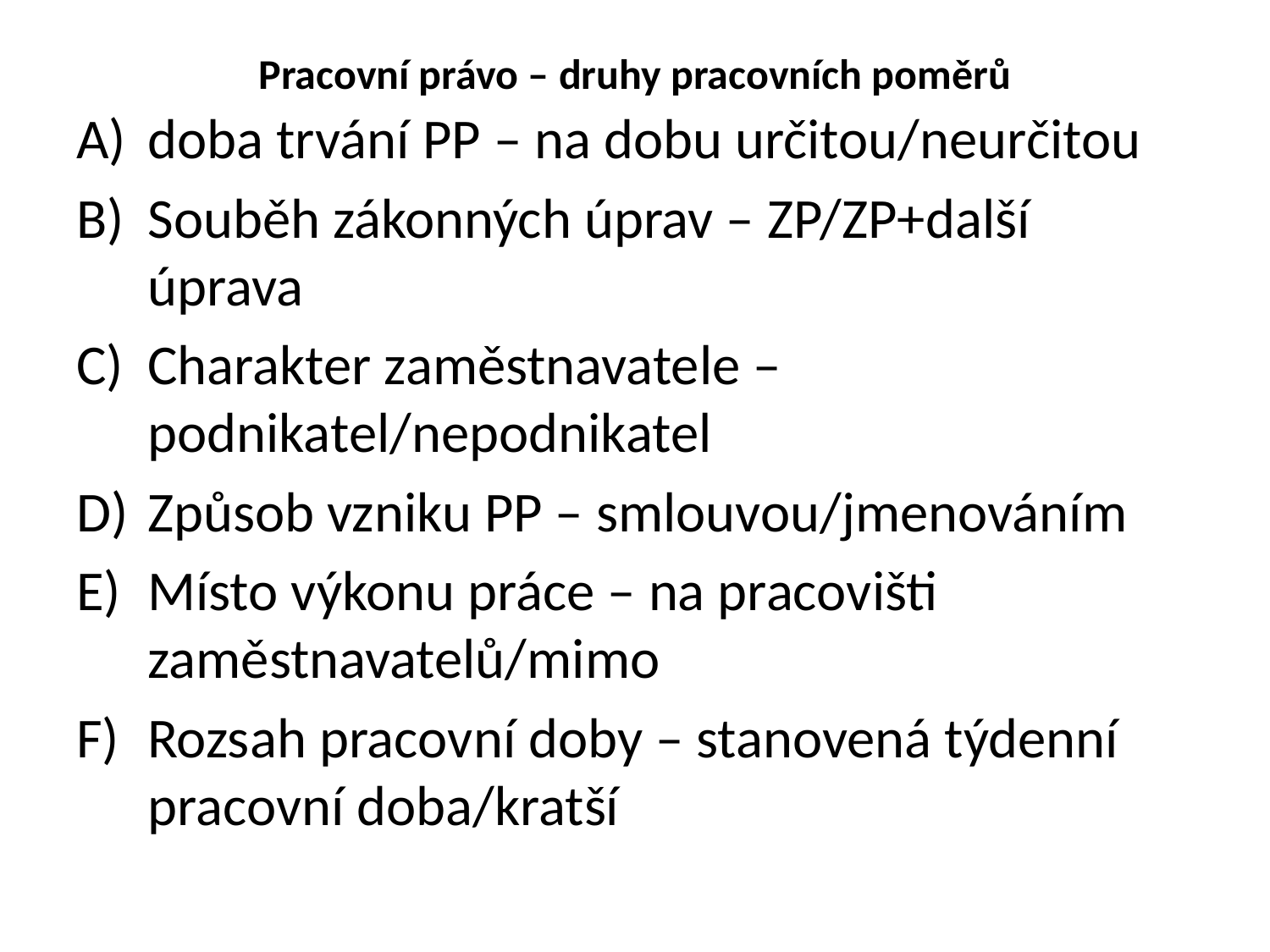

# Pracovní právo – druhy pracovních poměrů
doba trvání PP – na dobu určitou/neurčitou
Souběh zákonných úprav – ZP/ZP+další úprava
Charakter zaměstnavatele – podnikatel/nepodnikatel
Způsob vzniku PP – smlouvou/jmenováním
Místo výkonu práce – na pracovišti zaměstnavatelů/mimo
Rozsah pracovní doby – stanovená týdenní pracovní doba/kratší